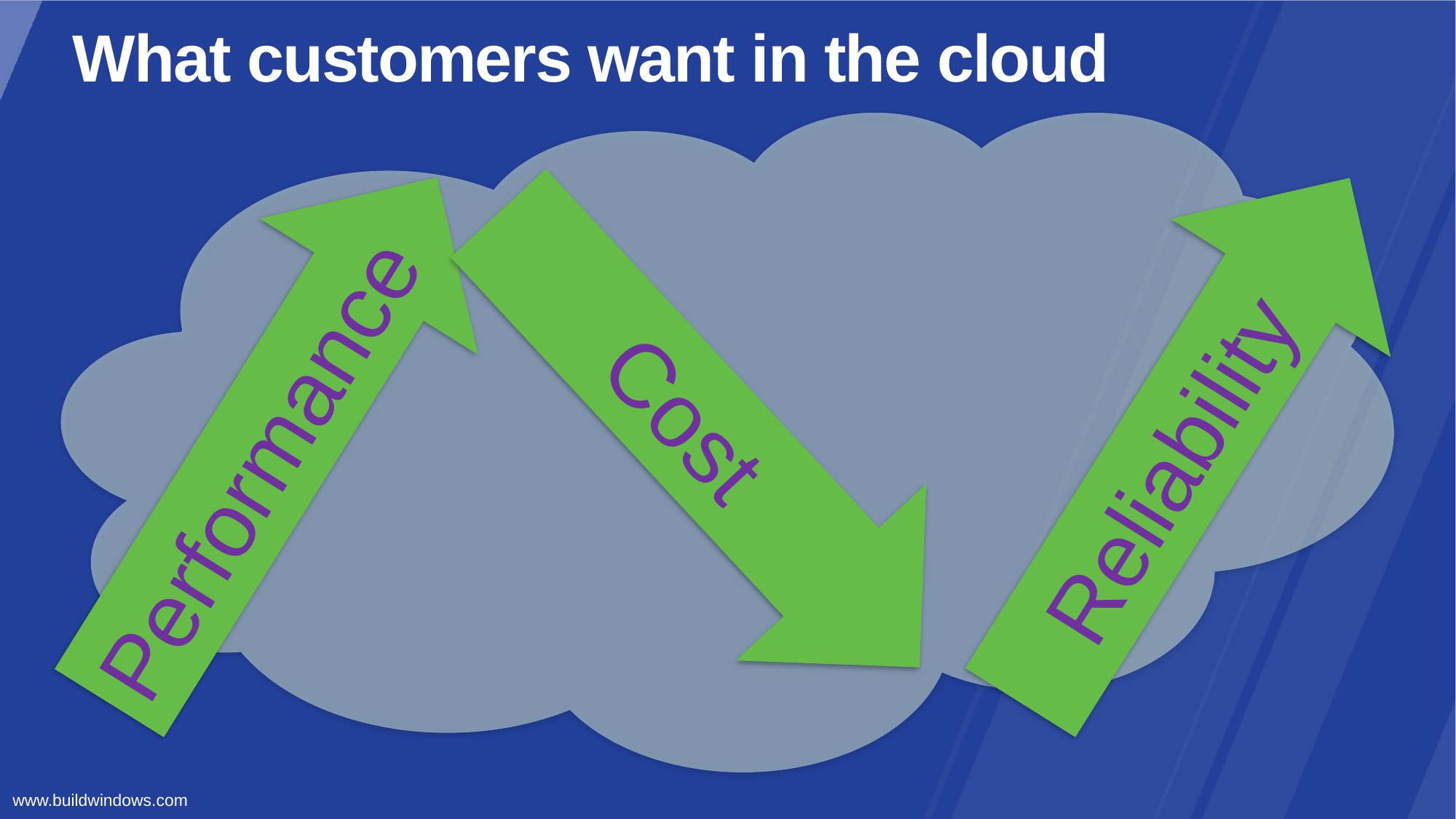

What customers want in the cloud

Cost
Reliability
Performance